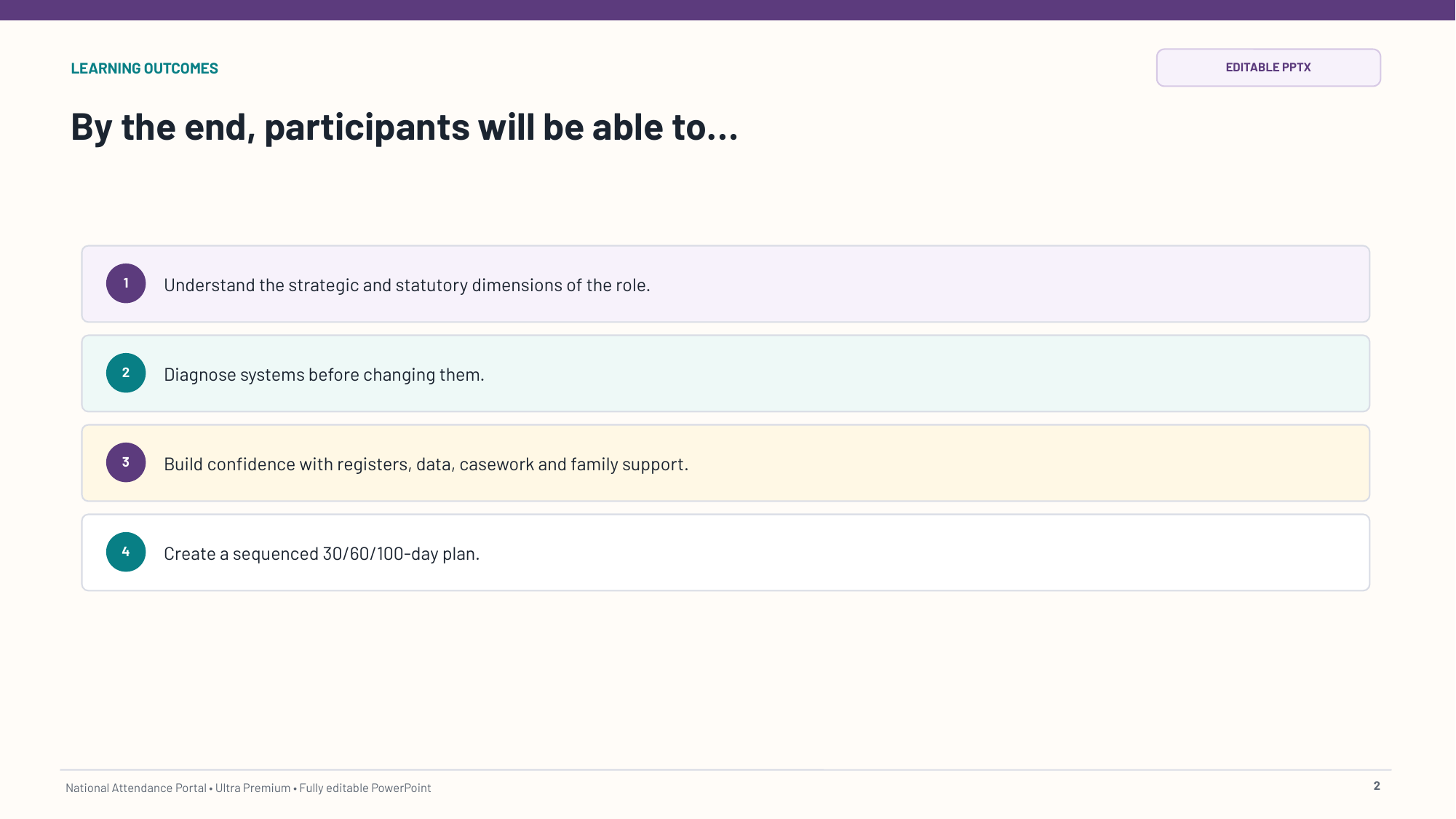

EDITABLE PPTX
LEARNING OUTCOMES
By the end, participants will be able to…

Understand the strategic and statutory dimensions of the role.

1

Diagnose systems before changing them.

2

Build confidence with registers, data, casework and family support.

3

Create a sequenced 30/60/100-day plan.

4

2
National Attendance Portal • Ultra Premium • Fully editable PowerPoint